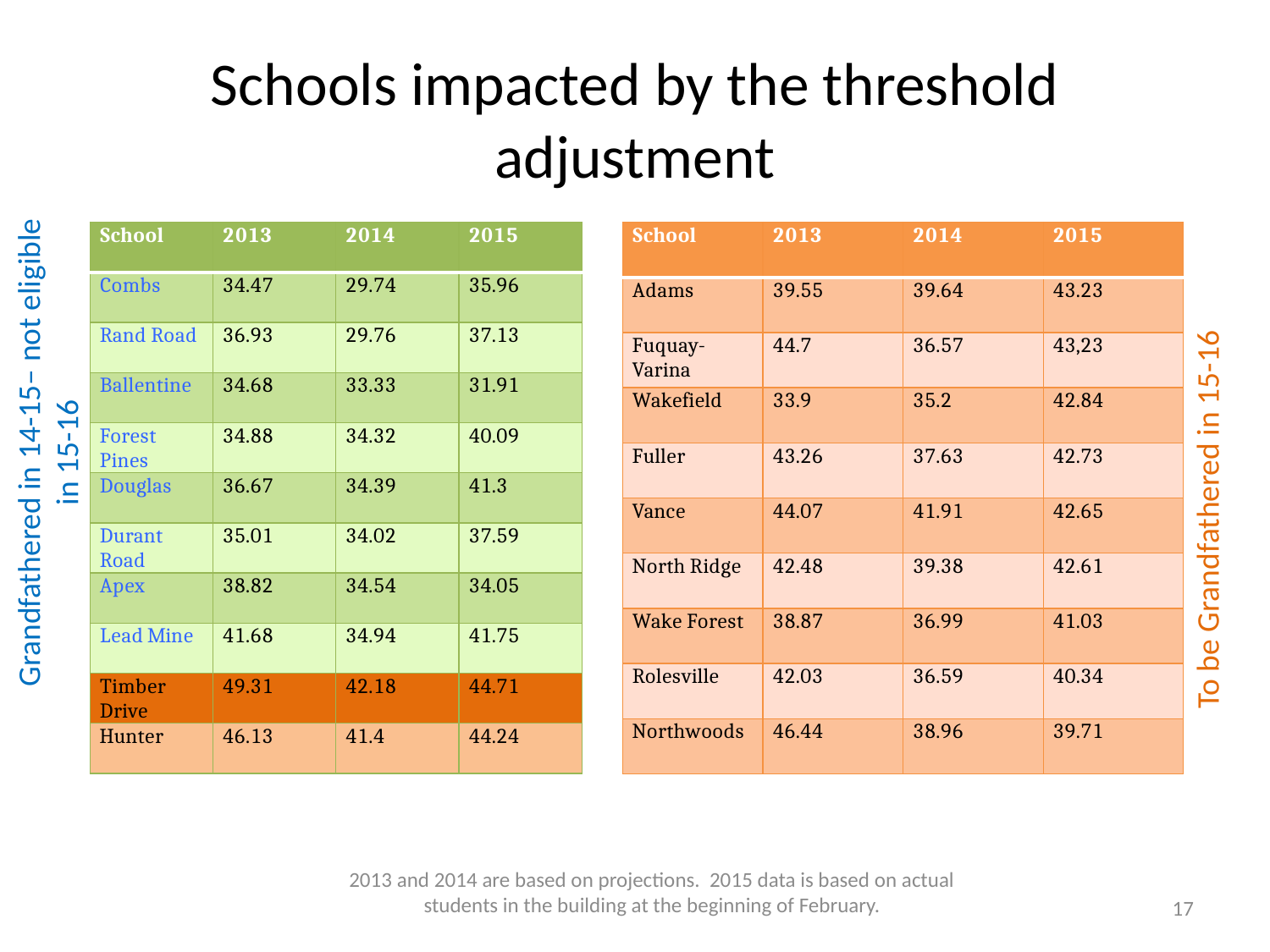

# Schools impacted by the threshold adjustment
| School | 2013 | 2014 | 2015 |
| --- | --- | --- | --- |
| Combs | 34.47 | 29.74 | 35.96 |
| Rand Road | 36.93 | 29.76 | 37.13 |
| Ballentine | 34.68 | 33.33 | 31.91 |
| Forest Pines | 34.88 | 34.32 | 40.09 |
| Douglas | 36.67 | 34.39 | 41.3 |
| Durant Road | 35.01 | 34.02 | 37.59 |
| Apex | 38.82 | 34.54 | 34.05 |
| Lead Mine | 41.68 | 34.94 | 41.75 |
| Timber Drive | 49.31 | 42.18 | 44.71 |
| Hunter | 46.13 | 41.4 | 44.24 |
| School | 2013 | 2014 | 2015 |
| --- | --- | --- | --- |
| Adams | 39.55 | 39.64 | 43.23 |
| Fuquay-Varina | 44.7 | 36.57 | 43,23 |
| Wakefield | 33.9 | 35.2 | 42.84 |
| Fuller | 43.26 | 37.63 | 42.73 |
| Vance | 44.07 | 41.91 | 42.65 |
| North Ridge | 42.48 | 39.38 | 42.61 |
| Wake Forest | 38.87 | 36.99 | 41.03 |
| Rolesville | 42.03 | 36.59 | 40.34 |
| Northwoods | 46.44 | 38.96 | 39.71 |
Grandfathered in 14-15– not eligible in 15-16
To be Grandfathered in 15-16
2013 and 2014 are based on projections.  2015 data is based on actual students in the building at the beginning of February.
17